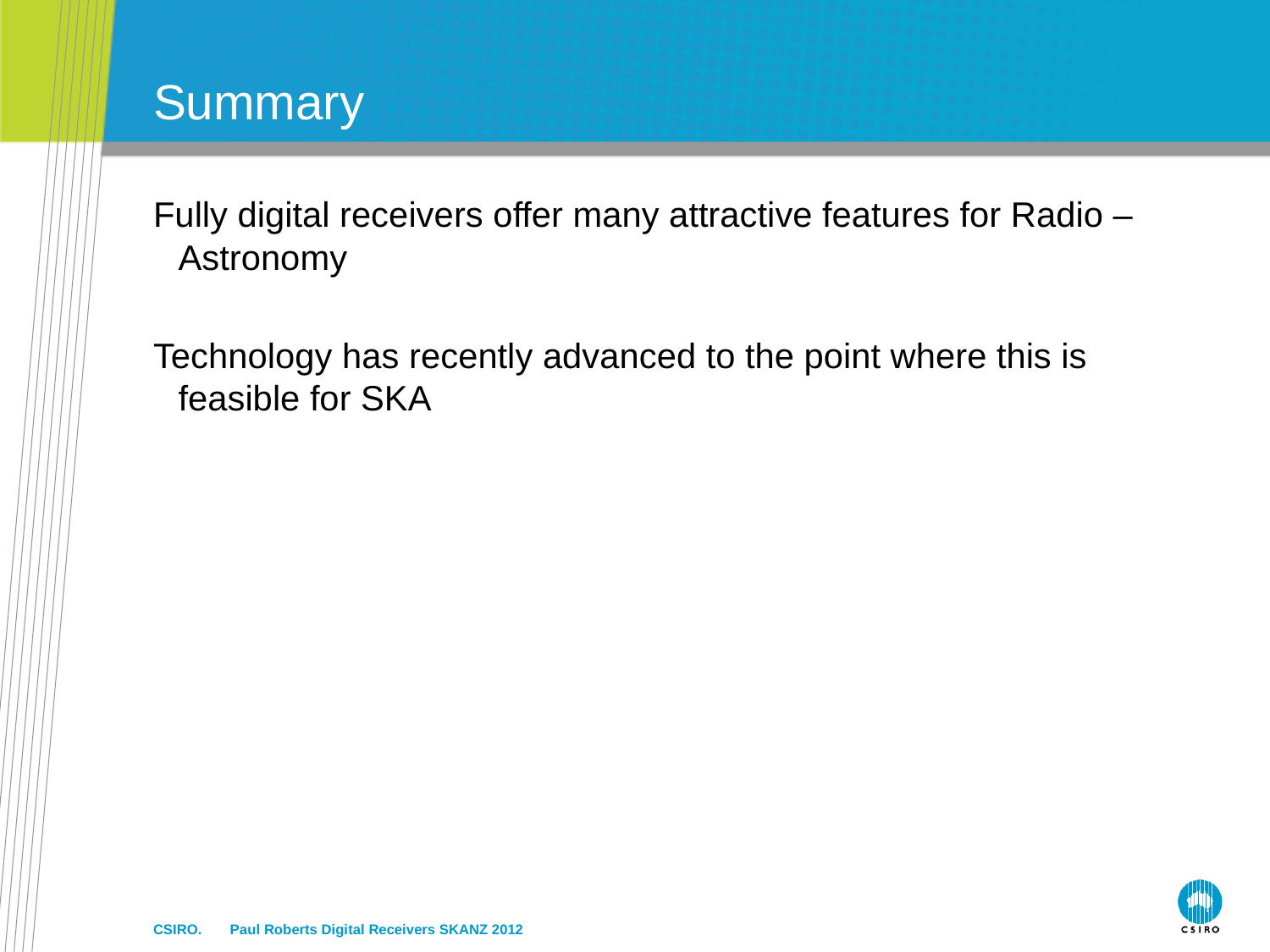

# Summary
Fully digital receivers offer many attractive features for Radio – Astronomy

Technology has recently advanced to the point where this is feasible for SKA

CSIRO.       Paul Roberts Digital Receivers SKANZ 2012